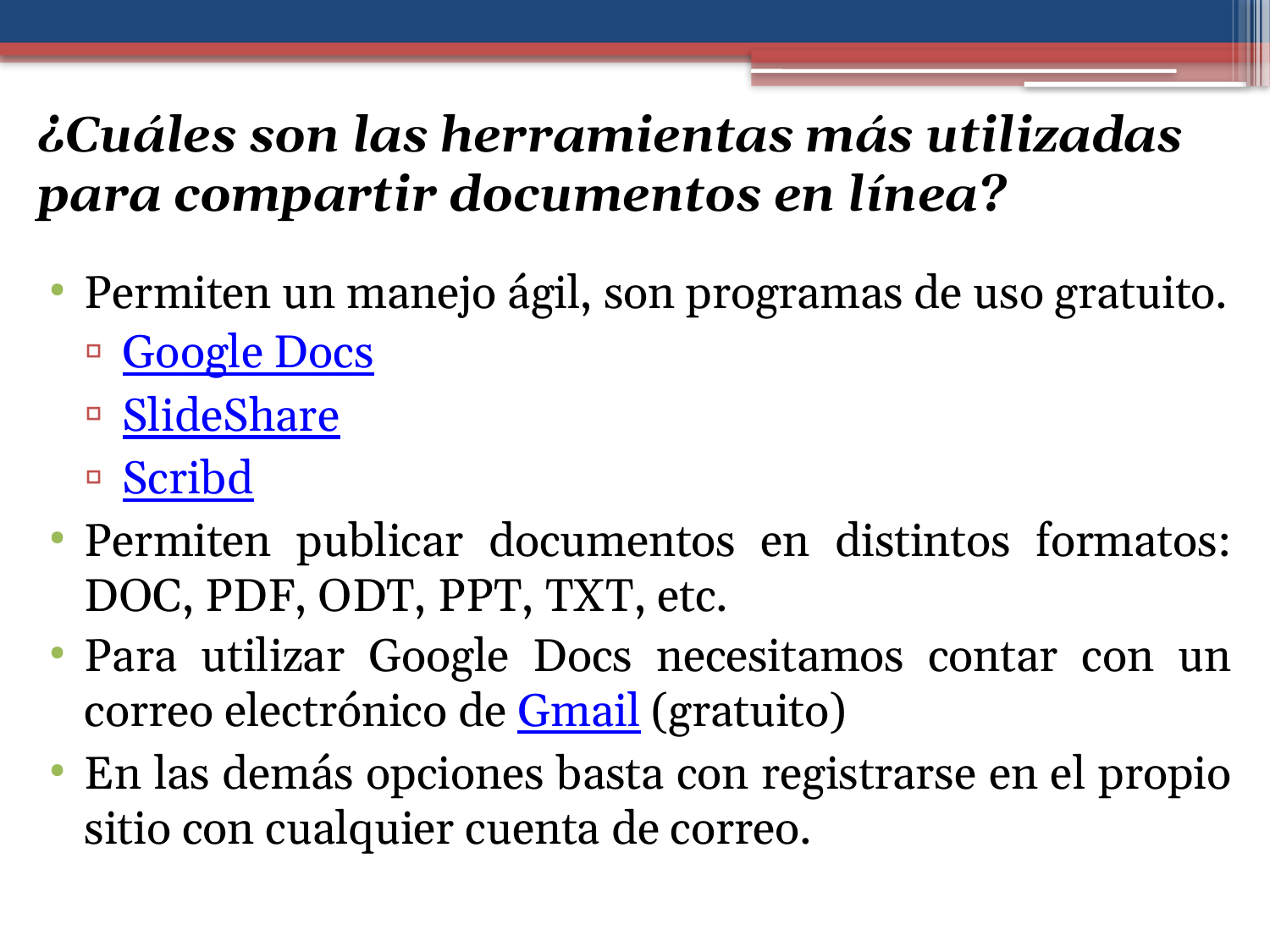

# ¿Cuáles son las herramientas más utilizadas para compartir documentos en línea?
Permiten un manejo ágil, son programas de uso gratuito.
Google Docs
SlideShare
Scribd
Permiten publicar documentos en distintos formatos: DOC, PDF, ODT, PPT, TXT, etc.
Para utilizar Google Docs necesitamos contar con un correo electrónico de Gmail (gratuito)
En las demás opciones basta con registrarse en el propio sitio con cualquier cuenta de correo.